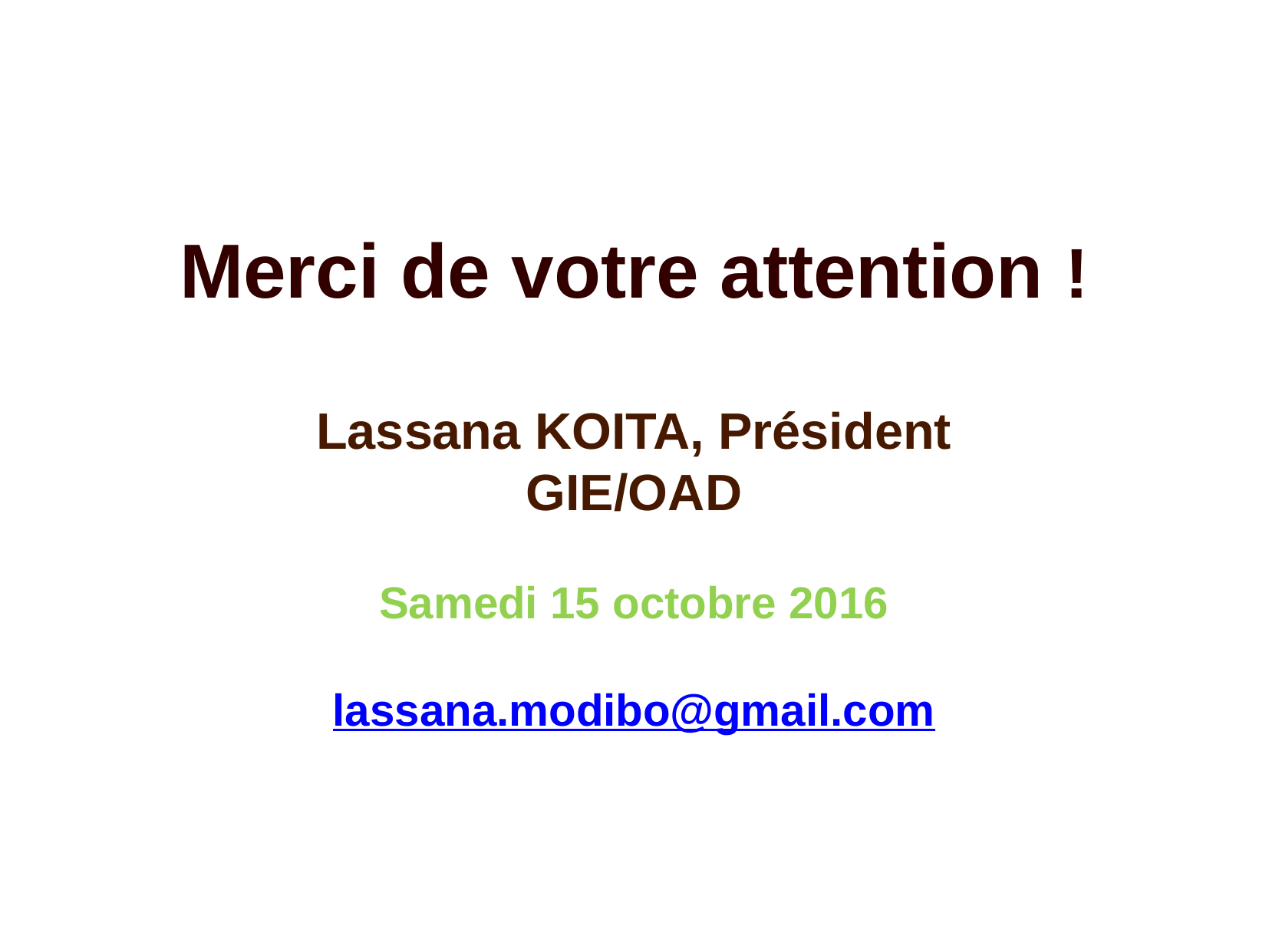

# Merci de votre attention ! Lassana KOITA, Président GIE/OAD Samedi 15 octobre 2016 lassana.modibo@gmail.com